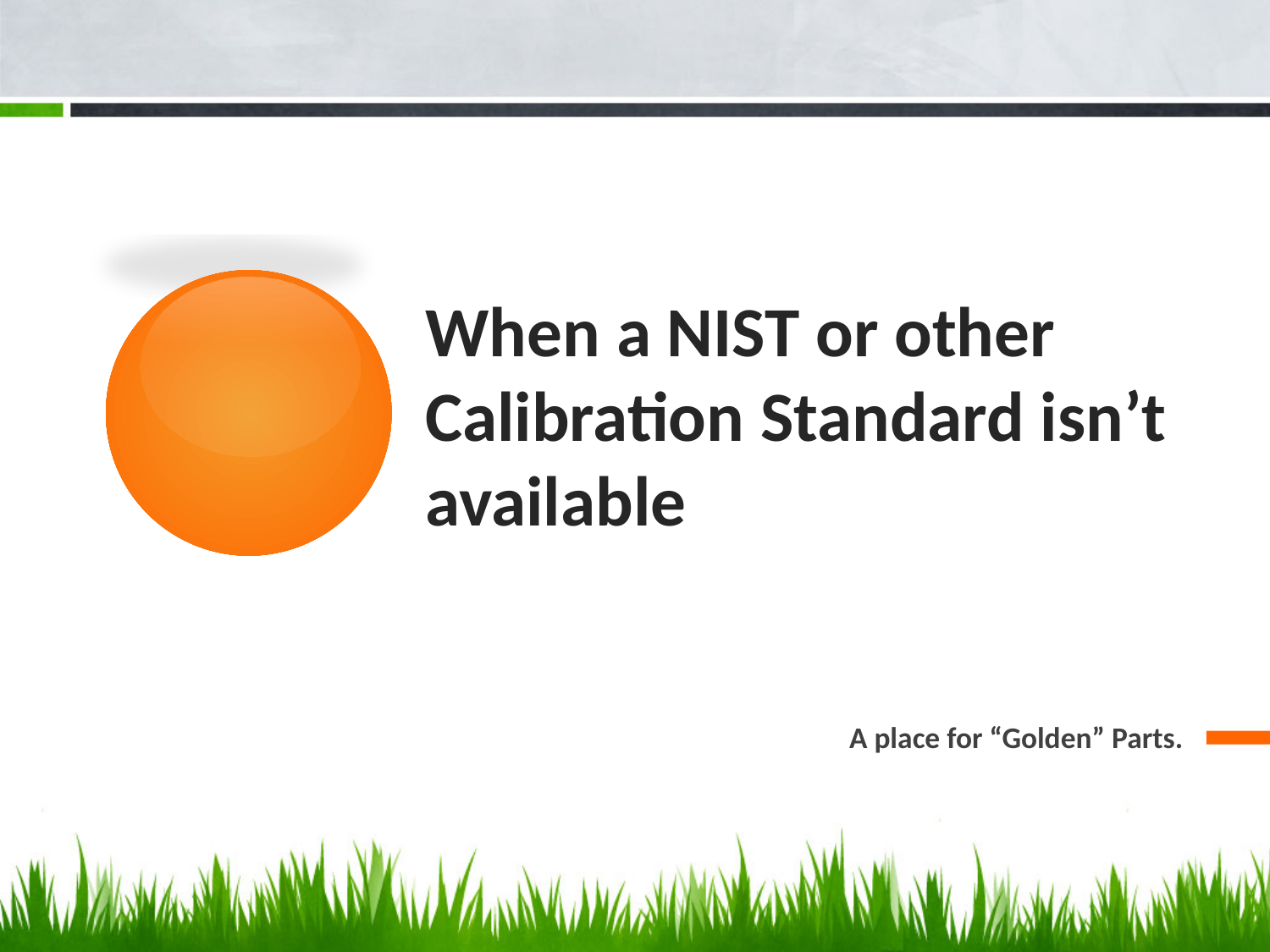

# When a NIST or other Calibration Standard isn’t available
A place for “Golden” Parts.